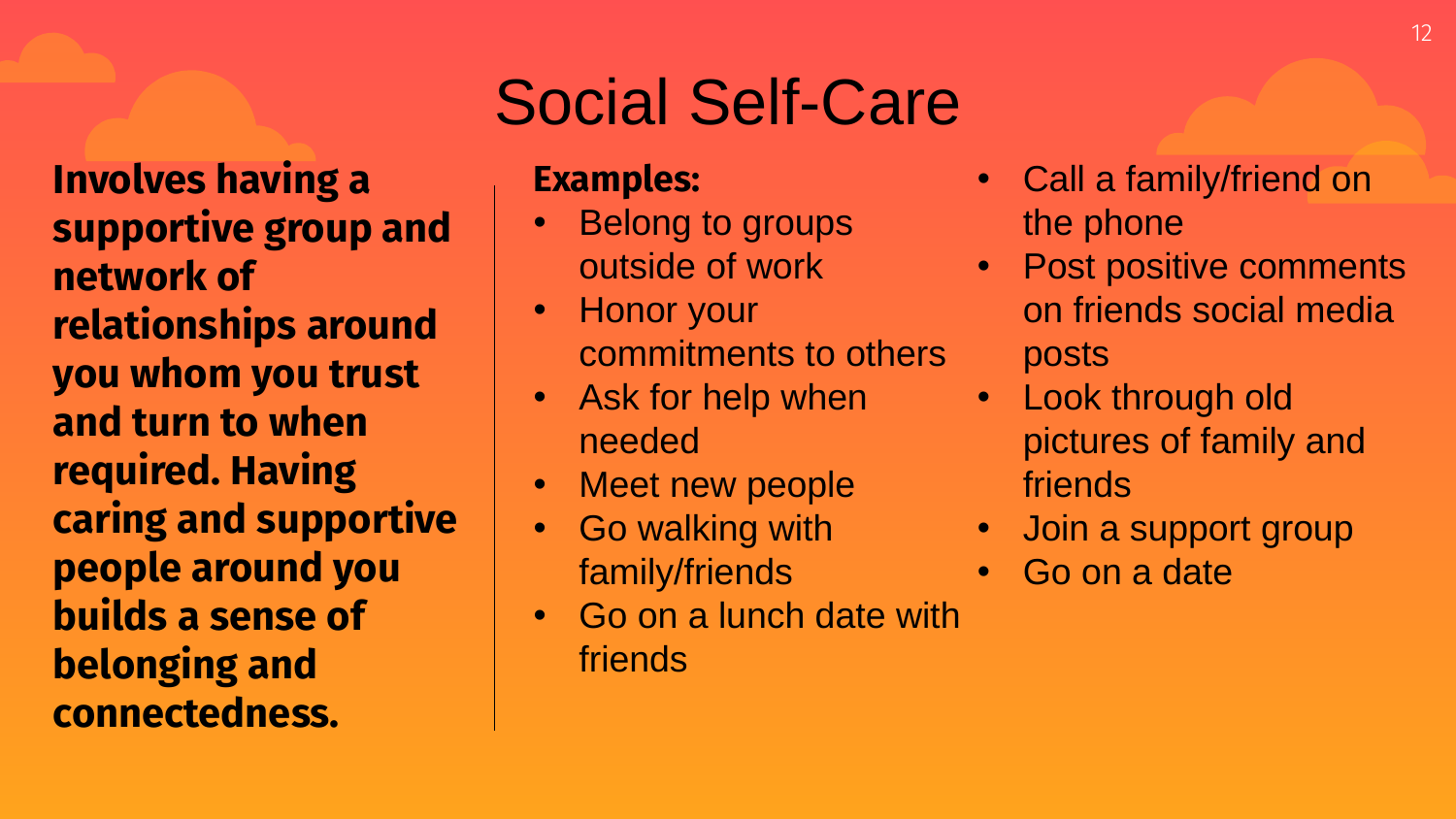

12
Social Self-Care
Involves having a supportive group and network of relationships around you whom you trust and turn to when required. Having caring and supportive people around you builds a sense of belonging and connectedness.
Examples:
Belong to groups outside of work
Honor your commitments to others
Ask for help when needed
Meet new people
Go walking with family/friends
Go on a lunch date with friends

Call a family/friend on the phone
Post positive comments on friends social media posts
Look through old pictures of family and friends
Join a support group
Go on a date